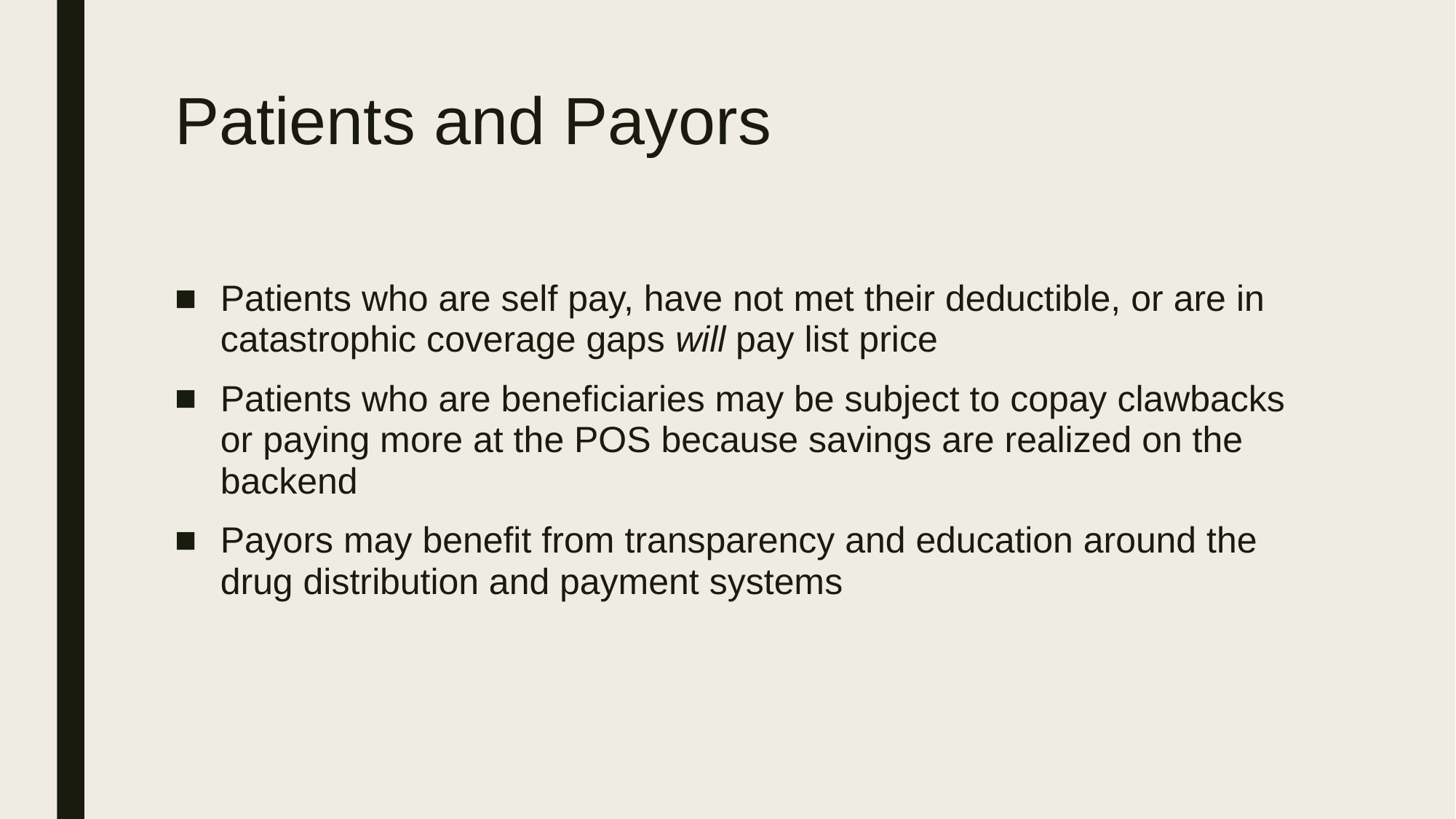

# Patients and Payors
Patients who are self pay, have not met their deductible, or are in catastrophic coverage gaps will pay list price
Patients who are beneficiaries may be subject to copay clawbacks or paying more at the POS because savings are realized on the backend
Payors may benefit from transparency and education around the drug distribution and payment systems